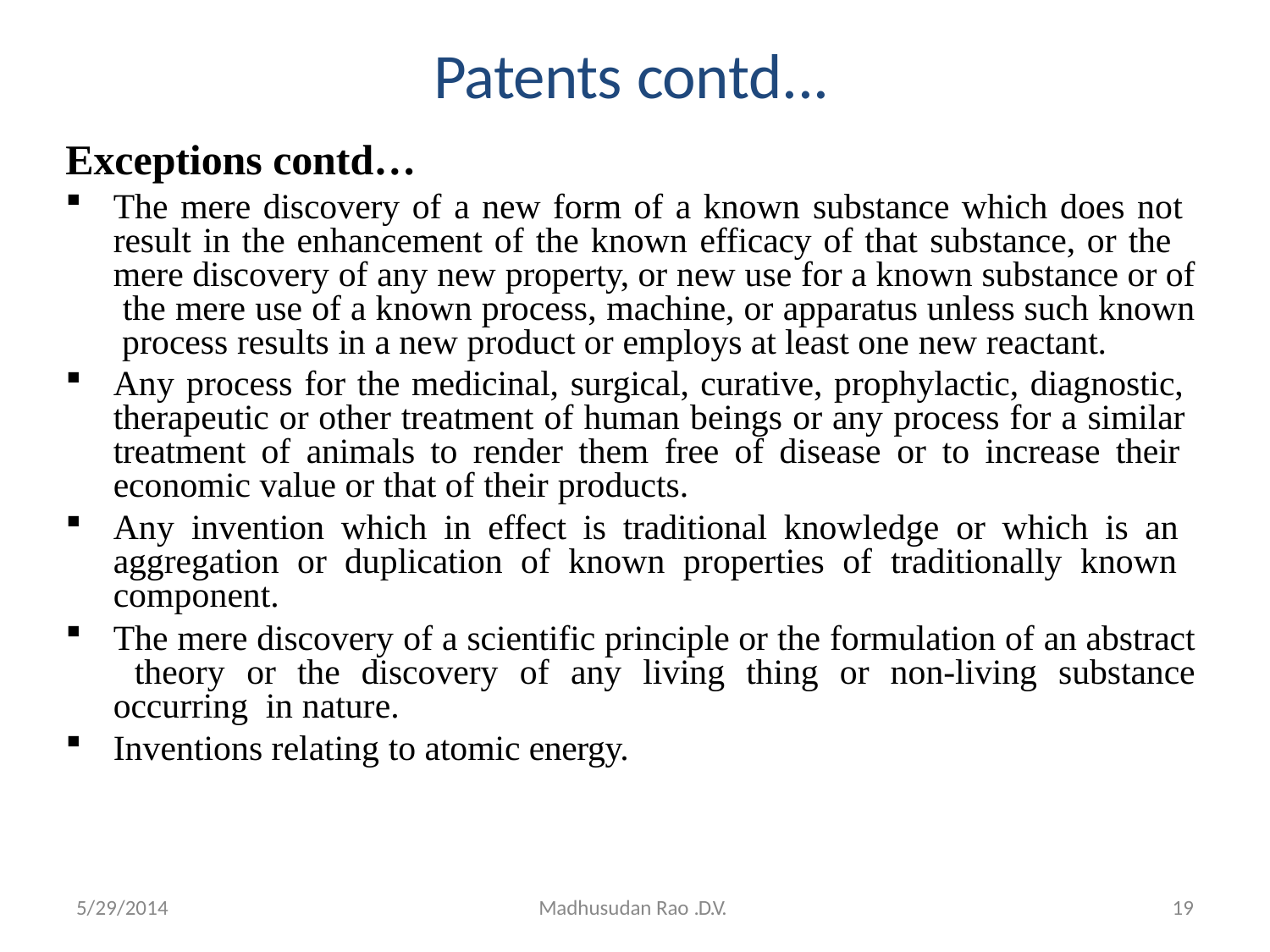

# Patents contd...
Exceptions contd…
The mere discovery of a new form of a known substance which does not  result in the enhancement of the known efficacy of that substance, or the   mere discovery of any new property, or new use for a known substance or of  the mere use of a known process, machine, or apparatus unless such known  process results in a new product or employs at least one new reactant.
Any process for the medicinal, surgical, curative, prophylactic, diagnostic,  therapeutic or other treatment of human beings or any process for a similar  treatment of animals to render them free of disease or to increase their  economic value or that of their products.
Any invention which in effect is traditional knowledge or which is an  aggregation or duplication of known properties of traditionally known  component.
The mere discovery of a scientific principle or the formulation of an abstract  theory or the discovery of any living thing or non-living substance occurring  in nature.
Inventions relating to atomic energy.
19
5/29/2014
Madhusudan Rao .D.V.